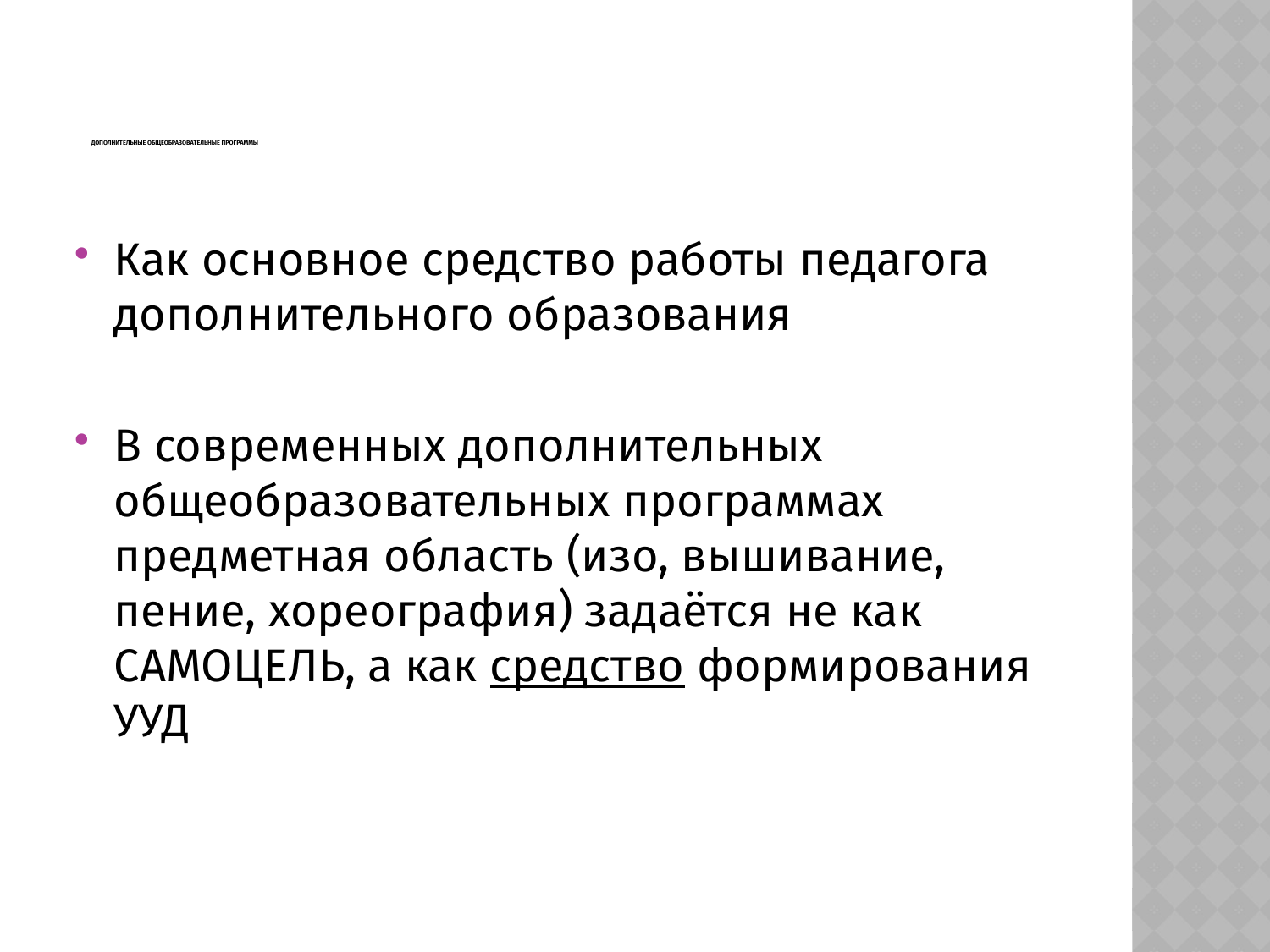

# Дополнительные общеобразовательные программы
Как основное средство работы педагога дополнительного образования

В современных дополнительных общеобразовательных программах предметная область (изо, вышивание, пение, хореография) задаётся не как САМОЦЕЛЬ, а как средство формирования УУД